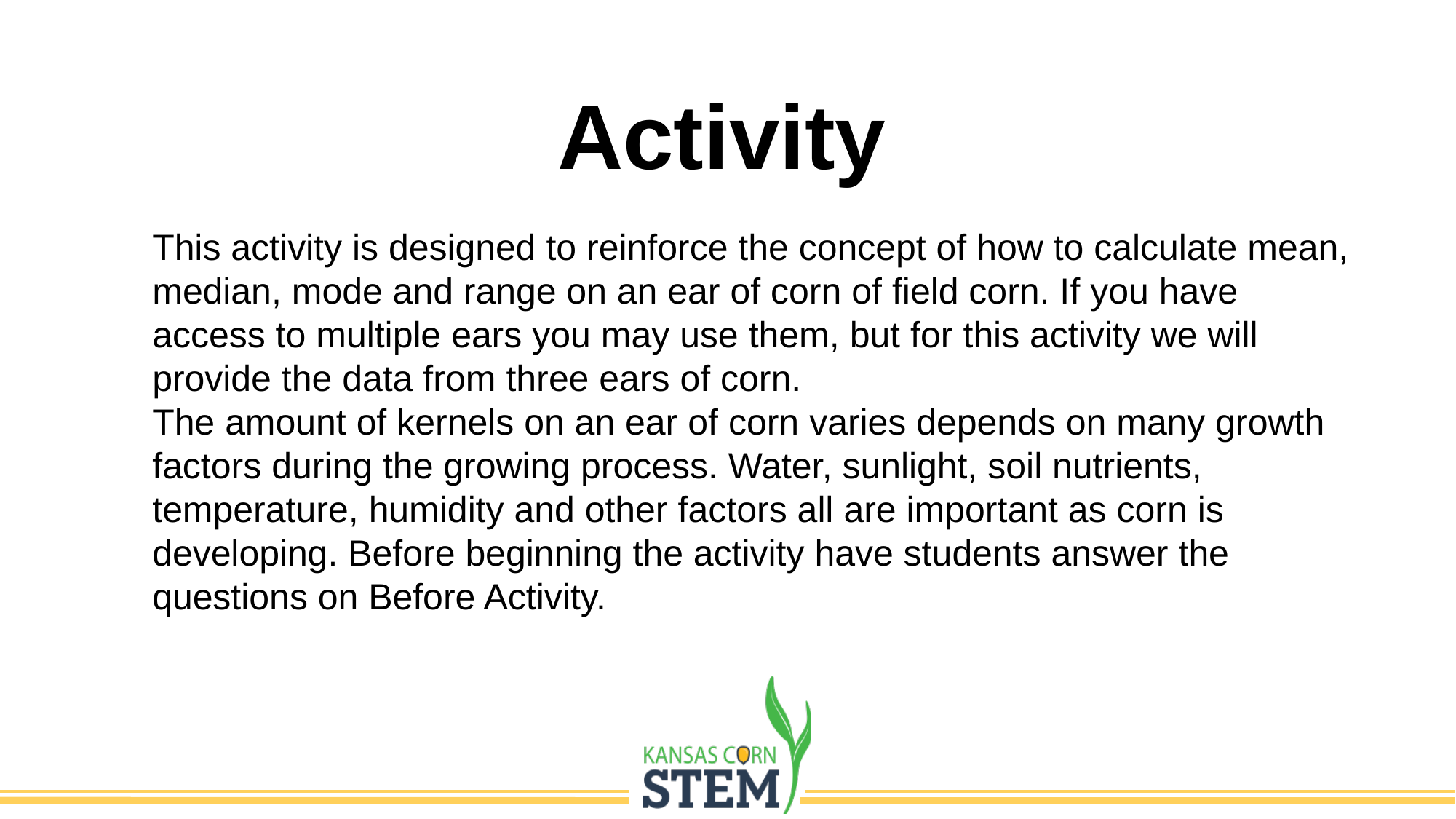

Activity
This activity is designed to reinforce the concept of how to calculate mean, median, mode and range on an ear of corn of field corn. If you have access to multiple ears you may use them, but for this activity we will provide the data from three ears of corn.
The amount of kernels on an ear of corn varies depends on many growth factors during the growing process. Water, sunlight, soil nutrients, temperature, humidity and other factors all are important as corn is developing. Before beginning the activity have students answer the questions on Before Activity.